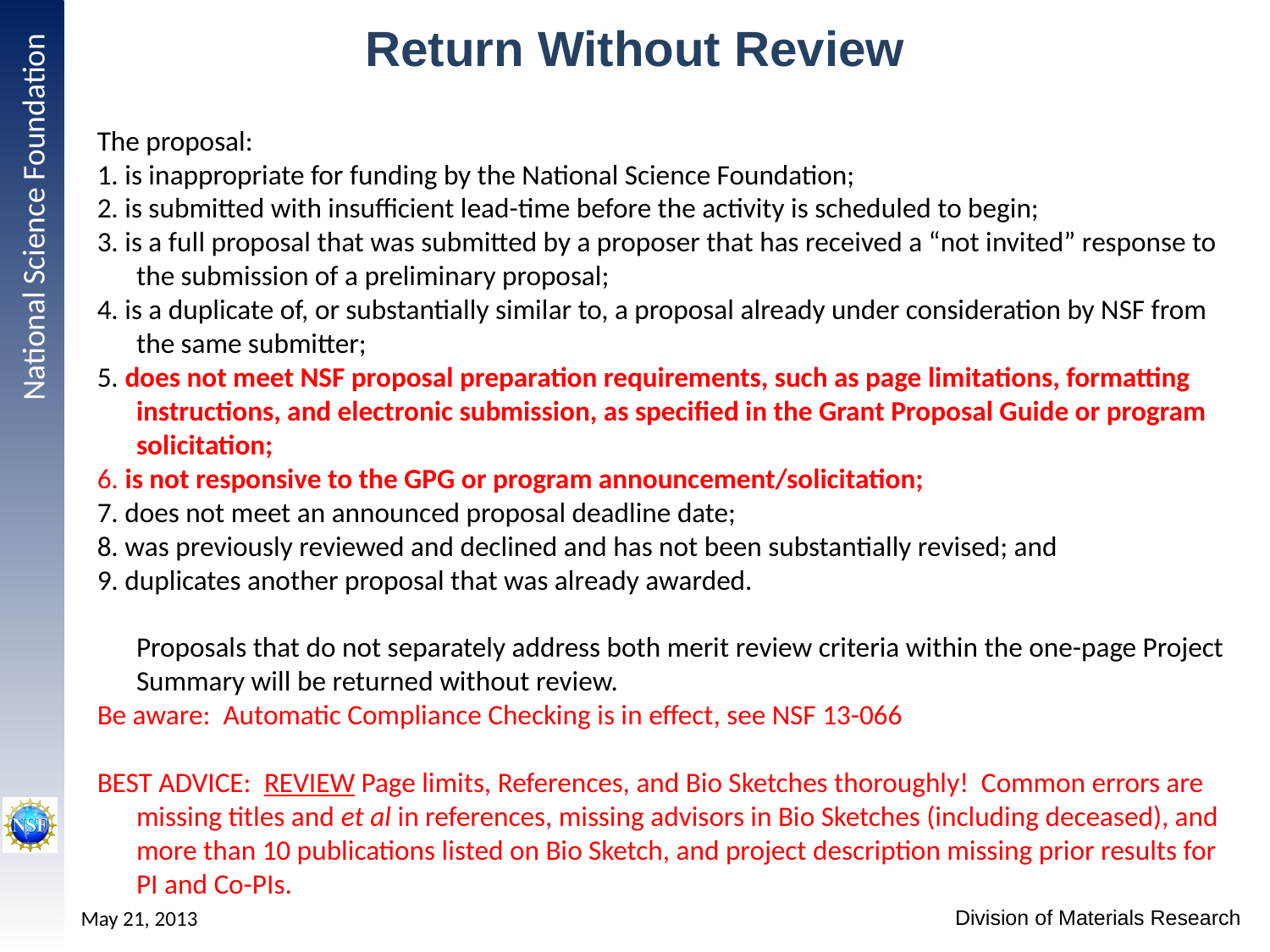

Return Without Review
The proposal:
1. is inappropriate for funding by the National Science Foundation;
2. is submitted with insufficient lead-time before the activity is scheduled to begin;
3. is a full proposal that was submitted by a proposer that has received a “not invited” response to the submission of a preliminary proposal;
4. is a duplicate of, or substantially similar to, a proposal already under consideration by NSF from the same submitter;
5. does not meet NSF proposal preparation requirements, such as page limitations, formatting instructions, and electronic submission, as specified in the Grant Proposal Guide or program solicitation;
6. is not responsive to the GPG or program announcement/solicitation;
7. does not meet an announced proposal deadline date;
8. was previously reviewed and declined and has not been substantially revised; and
9. duplicates another proposal that was already awarded.

	Proposals that do not separately address both merit review criteria within the one-page Project Summary will be returned without review.
Be aware:  Automatic Compliance Checking is in effect, see NSF 13-066

BEST ADVICE:  REVIEW Page limits, References, and Bio Sketches thoroughly!  Common errors are missing titles and et al in references, missing advisors in Bio Sketches (including deceased), and more than 10 publications listed on Bio Sketch, and project description missing prior results for  PI and Co-PIs.